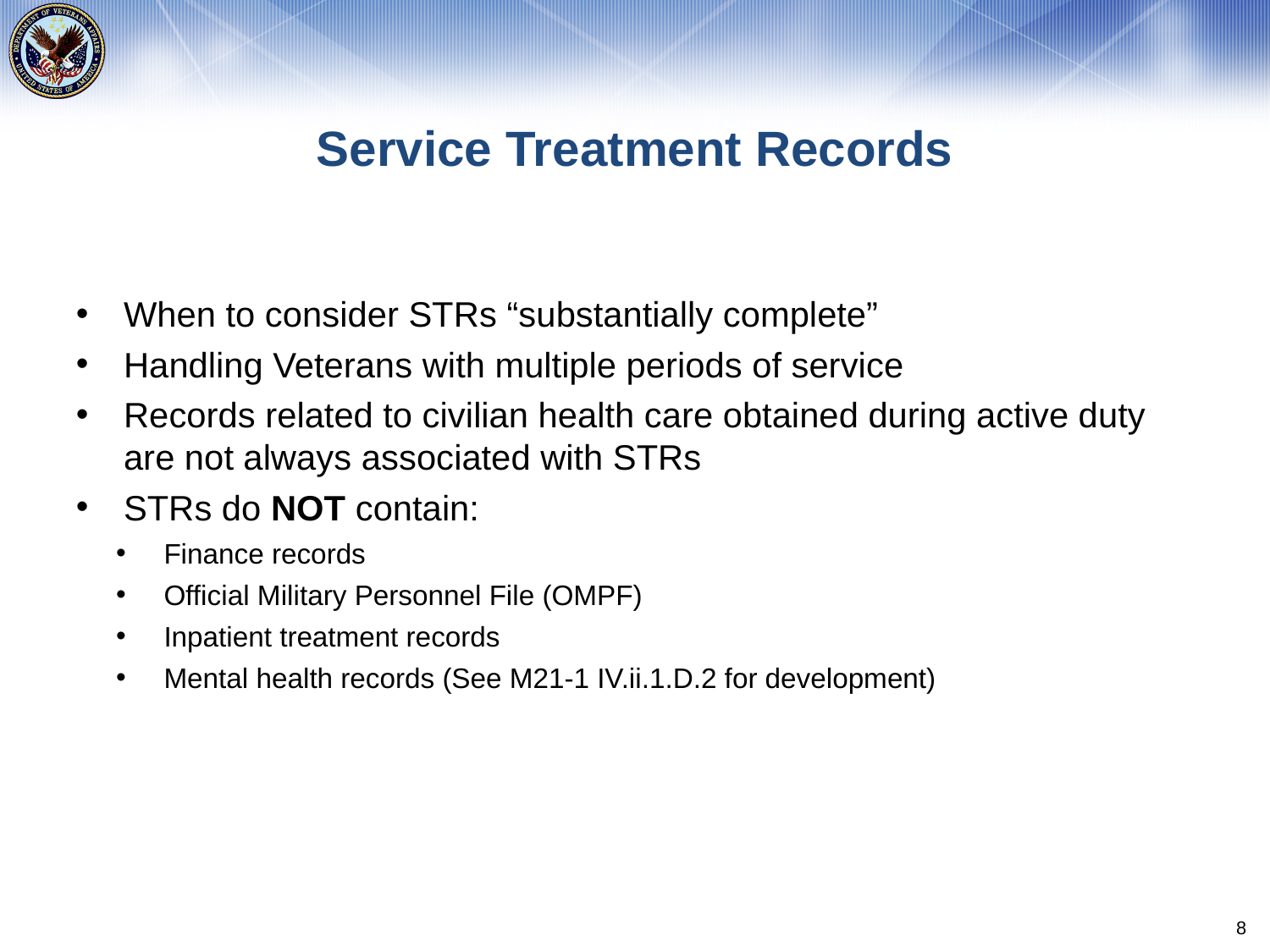

# Service Treatment Records
When to consider STRs “substantially complete”
Handling Veterans with multiple periods of service
Records related to civilian health care obtained during active duty are not always associated with STRs
STRs do NOT contain:
Finance records
Official Military Personnel File (OMPF)
Inpatient treatment records
Mental health records (See M21-1 IV.ii.1.D.2 for development)
8